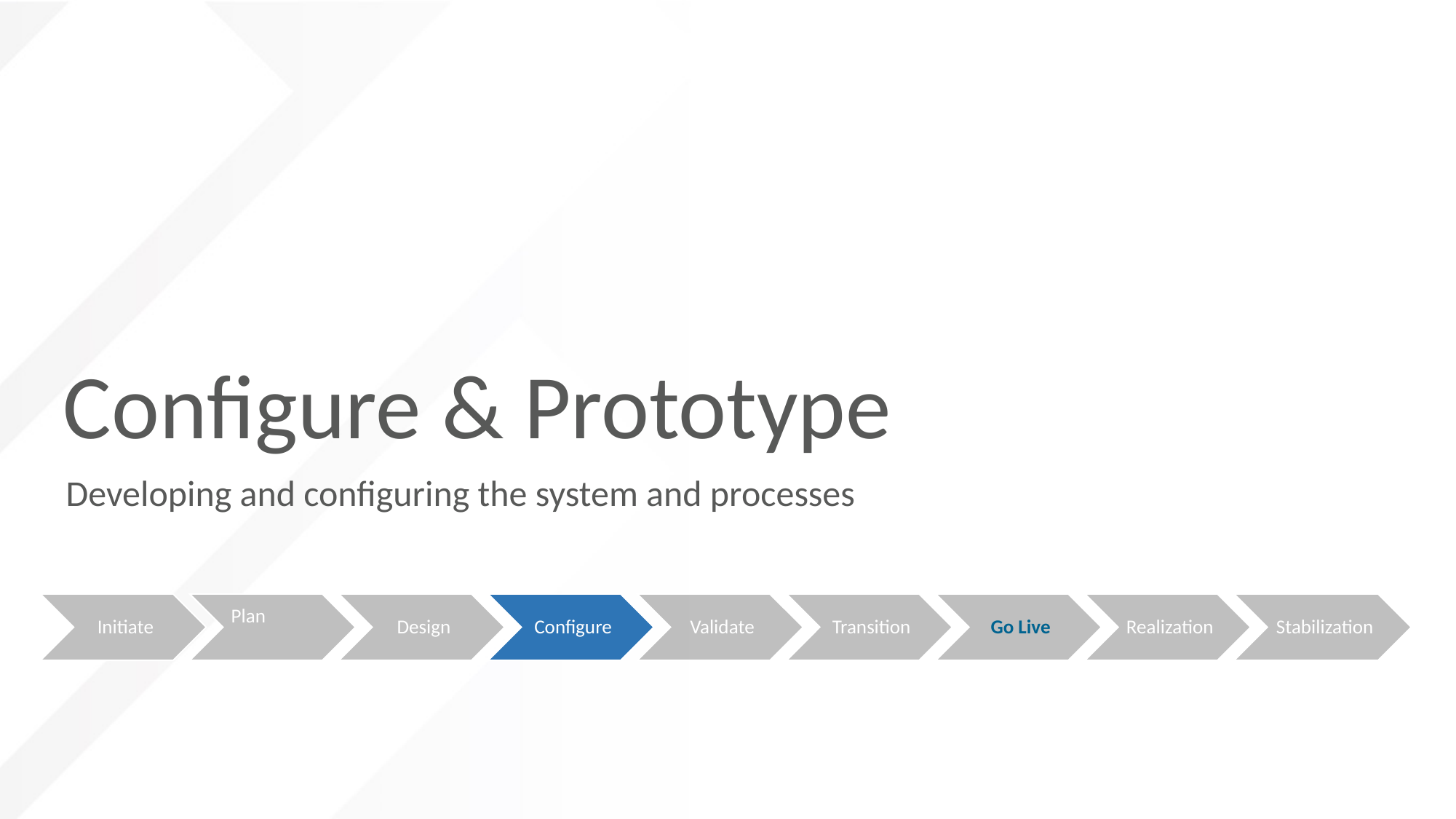

# Configure & Prototype
Initiate
Plan
Design
Configure
Validate
Transition
Go Live
Realization
Stabilization
Developing and configuring the system and processes
21